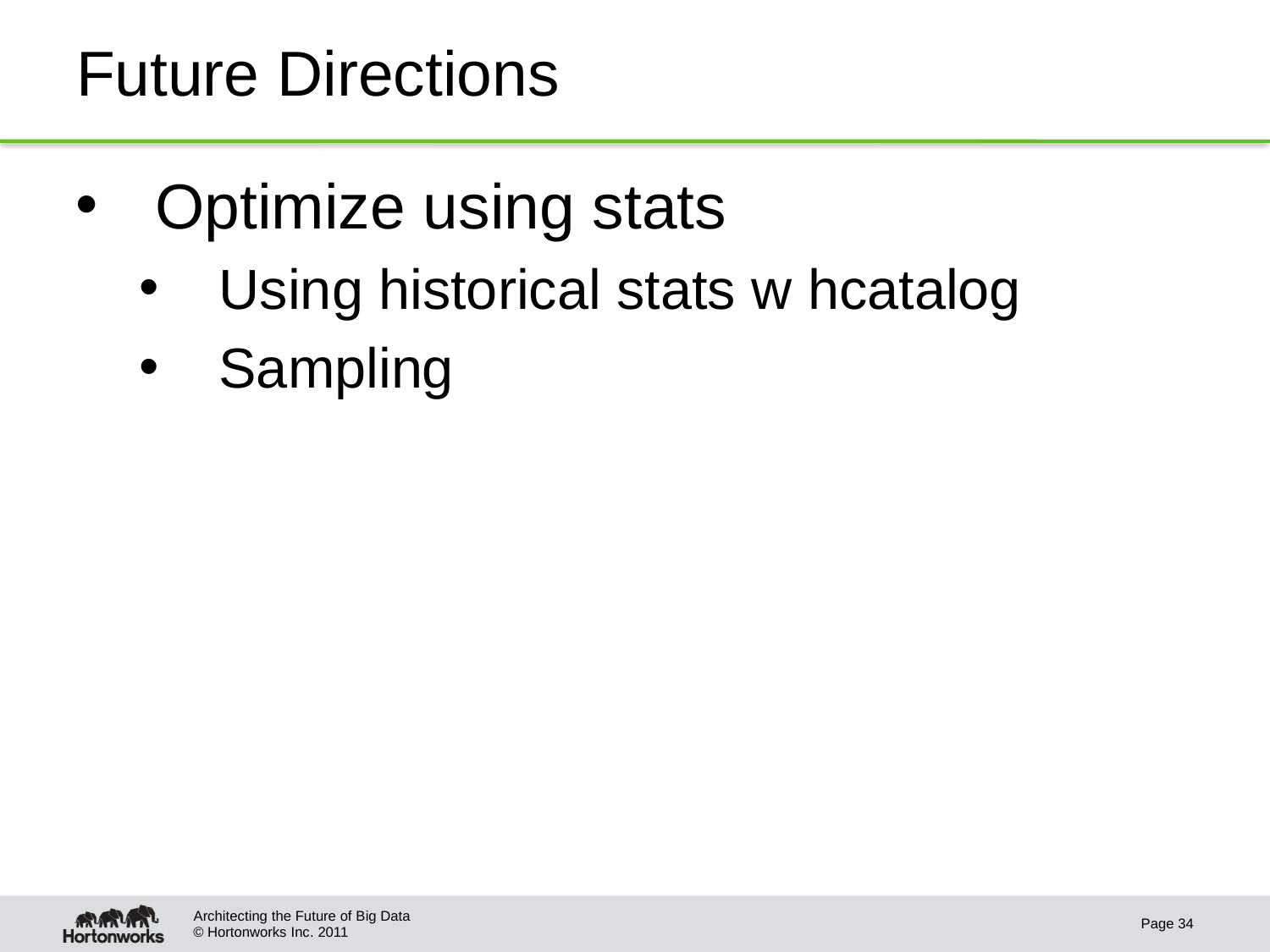

# Future Directions
Optimize using stats
Using historical stats w hcatalog
Sampling
Architecting the Future of Big Data
Page 34